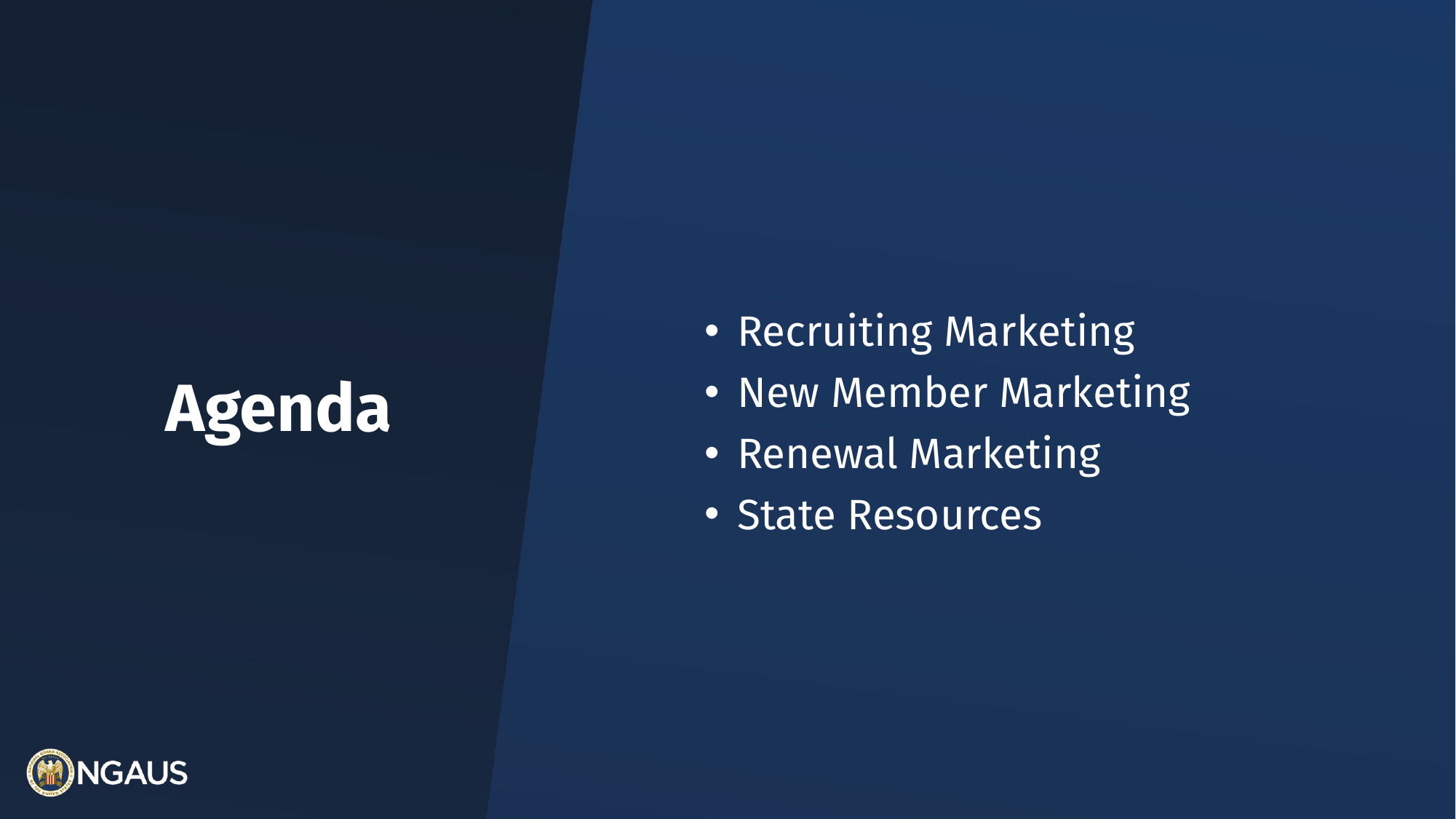

Recruiting Marketing
New Member Marketing
Renewal Marketing
State Resources
# Agenda